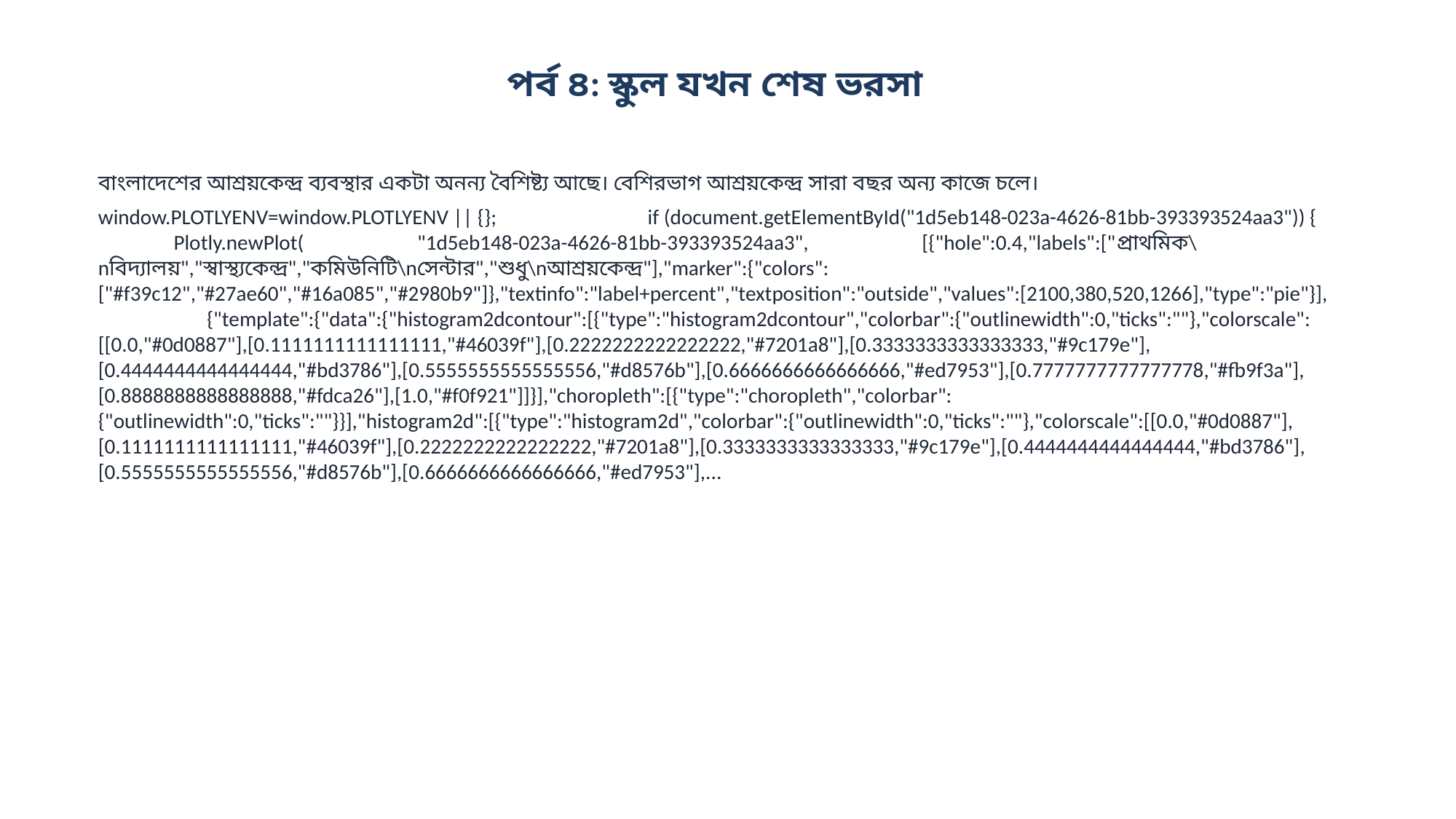

পর্ব ৪: স্কুল যখন শেষ ভরসা
বাংলাদেশের আশ্রয়কেন্দ্র ব্যবস্থার একটা অনন্য বৈশিষ্ট্য আছে। বেশিরভাগ আশ্রয়কেন্দ্র সারা বছর অন্য কাজে চলে।
window.PLOTLYENV=window.PLOTLYENV || {};                                if (document.getElementById("1d5eb148-023a-4626-81bb-393393524aa3")) {                    Plotly.newPlot(                        "1d5eb148-023a-4626-81bb-393393524aa3",                        [{"hole":0.4,"labels":["প্রাথমিক\nবিদ্যালয়","স্বাস্থ্যকেন্দ্র","কমিউনিটি\nসেন্টার","শুধু\nআশ্রয়কেন্দ্র"],"marker":{"colors":["#f39c12","#27ae60","#16a085","#2980b9"]},"textinfo":"label+percent","textposition":"outside","values":[2100,380,520,1266],"type":"pie"}],                        {"template":{"data":{"histogram2dcontour":[{"type":"histogram2dcontour","colorbar":{"outlinewidth":0,"ticks":""},"colorscale":[[0.0,"#0d0887"],[0.1111111111111111,"#46039f"],[0.2222222222222222,"#7201a8"],[0.3333333333333333,"#9c179e"],[0.4444444444444444,"#bd3786"],[0.5555555555555556,"#d8576b"],[0.6666666666666666,"#ed7953"],[0.7777777777777778,"#fb9f3a"],[0.8888888888888888,"#fdca26"],[1.0,"#f0f921"]]}],"choropleth":[{"type":"choropleth","colorbar":{"outlinewidth":0,"ticks":""}}],"histogram2d":[{"type":"histogram2d","colorbar":{"outlinewidth":0,"ticks":""},"colorscale":[[0.0,"#0d0887"],[0.1111111111111111,"#46039f"],[0.2222222222222222,"#7201a8"],[0.3333333333333333,"#9c179e"],[0.4444444444444444,"#bd3786"],[0.5555555555555556,"#d8576b"],[0.6666666666666666,"#ed7953"],...